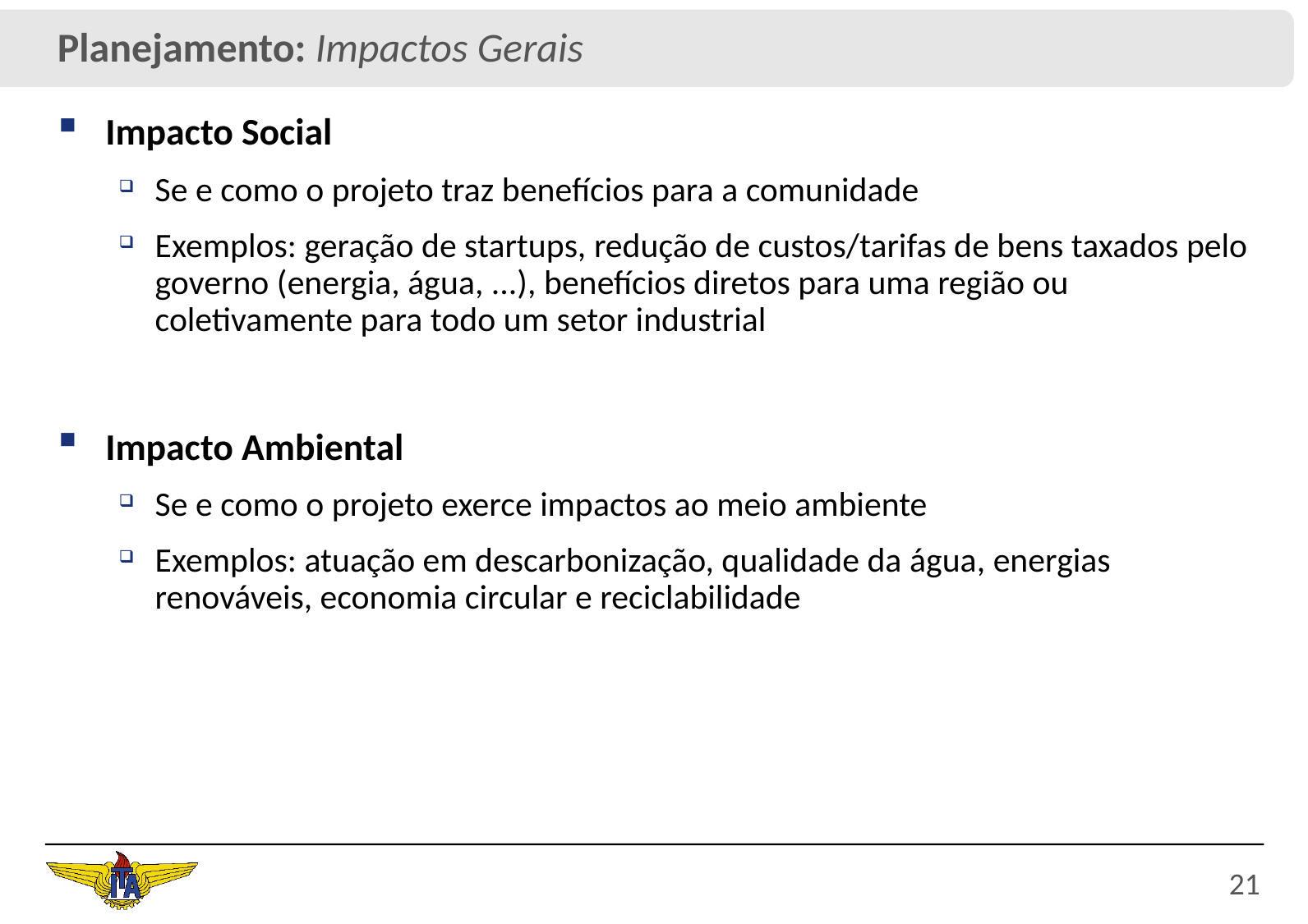

Planejamento: Impactos Gerais
Impacto Social
Se e como o projeto traz benefícios para a comunidade
Exemplos: geração de startups, redução de custos/tarifas de bens taxados pelo governo (energia, água, ...), benefícios diretos para uma região ou coletivamente para todo um setor industrial

Impacto Ambiental
Se e como o projeto exerce impactos ao meio ambiente
Exemplos: atuação em descarbonização, qualidade da água, energias renováveis, economia circular e reciclabilidade